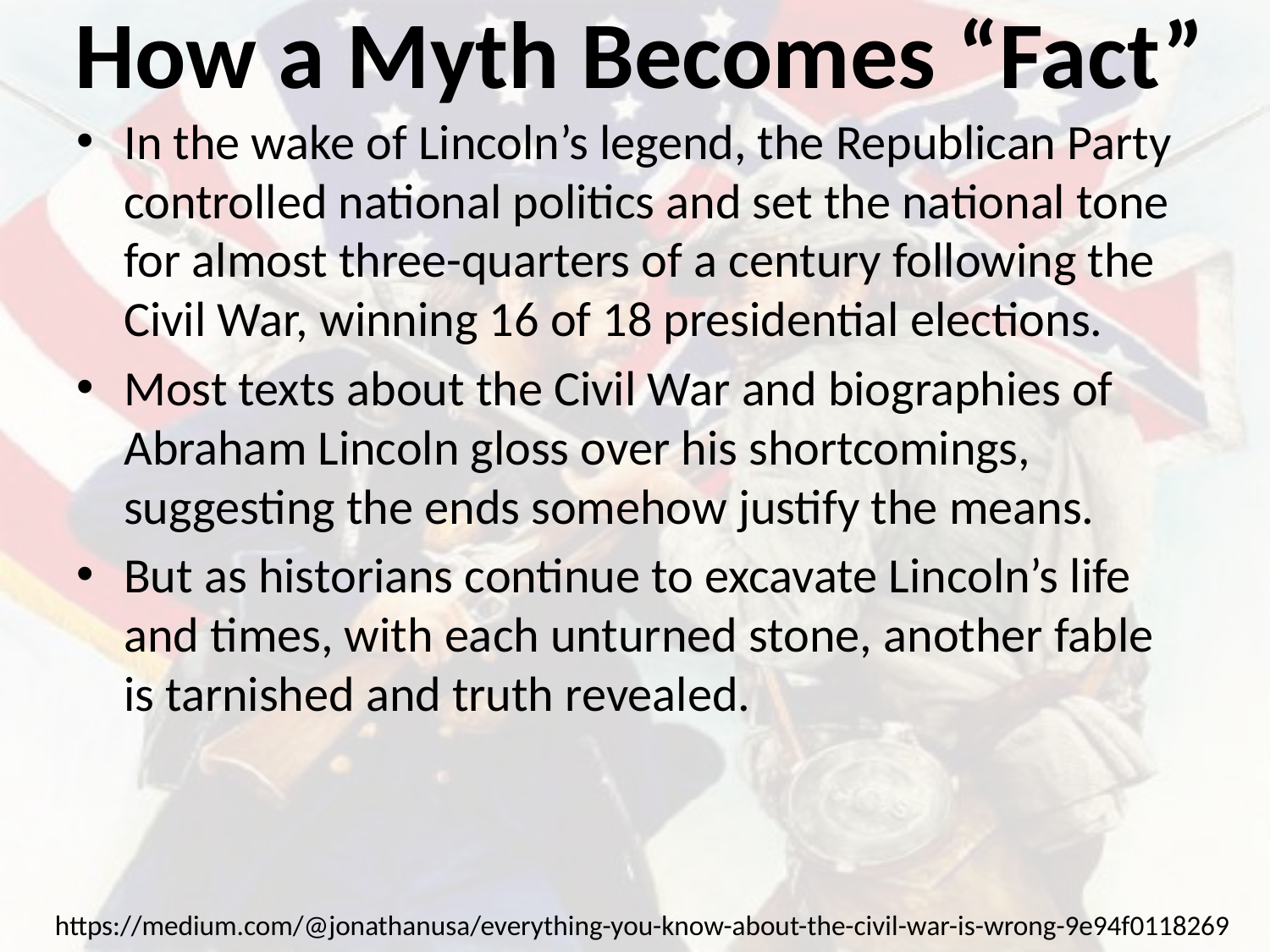

# How a Myth Becomes “Fact”
In the wake of Lincoln’s legend, the Republican Party controlled national politics and set the national tone for almost three-quarters of a century following the Civil War, winning 16 of 18 presidential elections.
Most texts about the Civil War and biographies of Abraham Lincoln gloss over his shortcomings, suggesting the ends somehow justify the means.
But as historians continue to excavate Lincoln’s life and times, with each unturned stone, another fable is tarnished and truth revealed.
https://medium.com/@jonathanusa/everything-you-know-about-the-civil-war-is-wrong-9e94f0118269